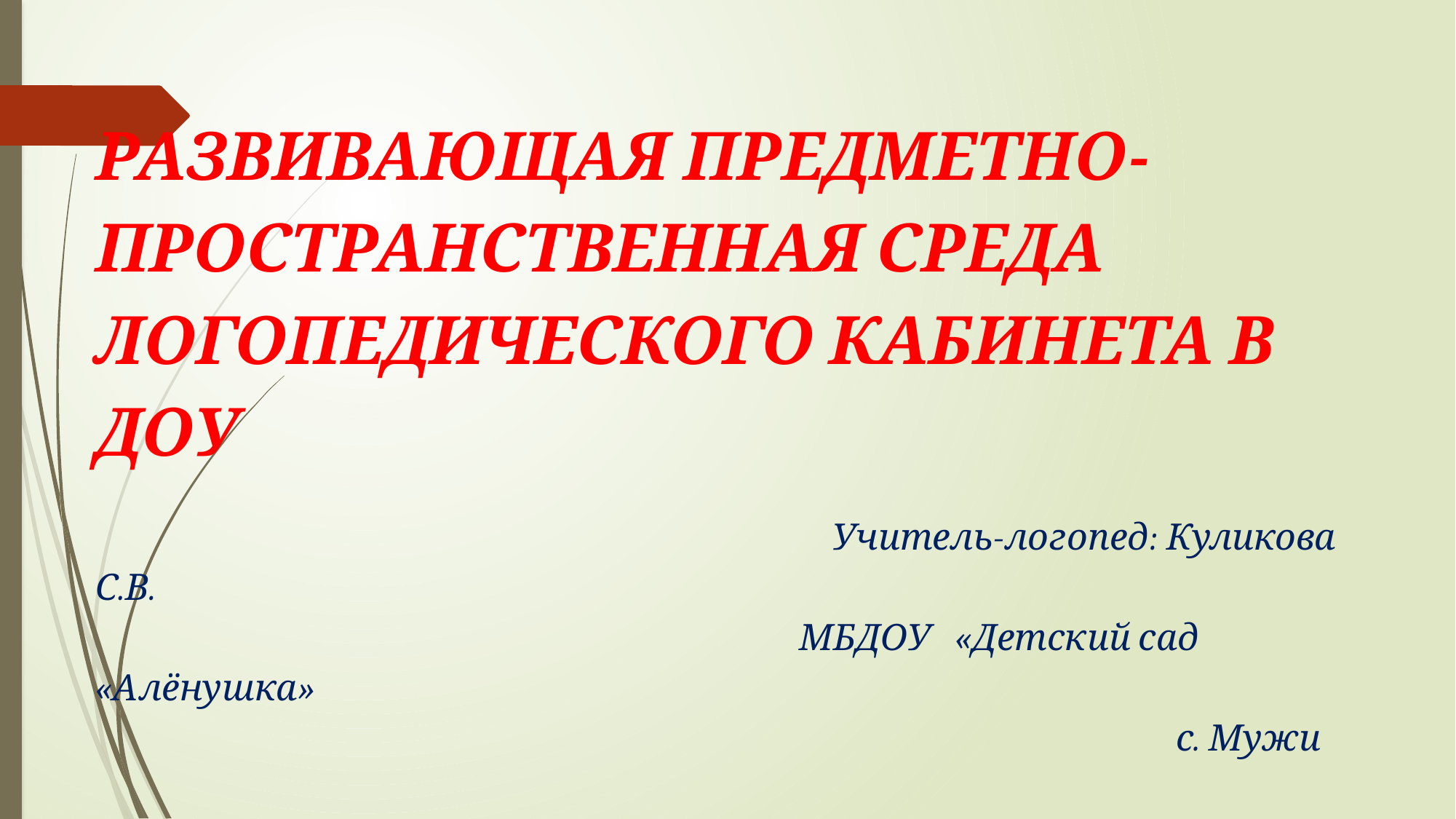

РАЗВИВАЮЩАЯ ПРЕДМЕТНО-ПРОСТРАНСТВЕННАЯ СРЕДА ЛОГОПЕДИЧЕСКОГО КАБИНЕТА В ДОУ

                                                                                            Учитель-логопед: Куликова С.В.
                                                                                        МБДОУ   «Детский сад «Алёнушка»
                                                                                                                                       с. Мужи